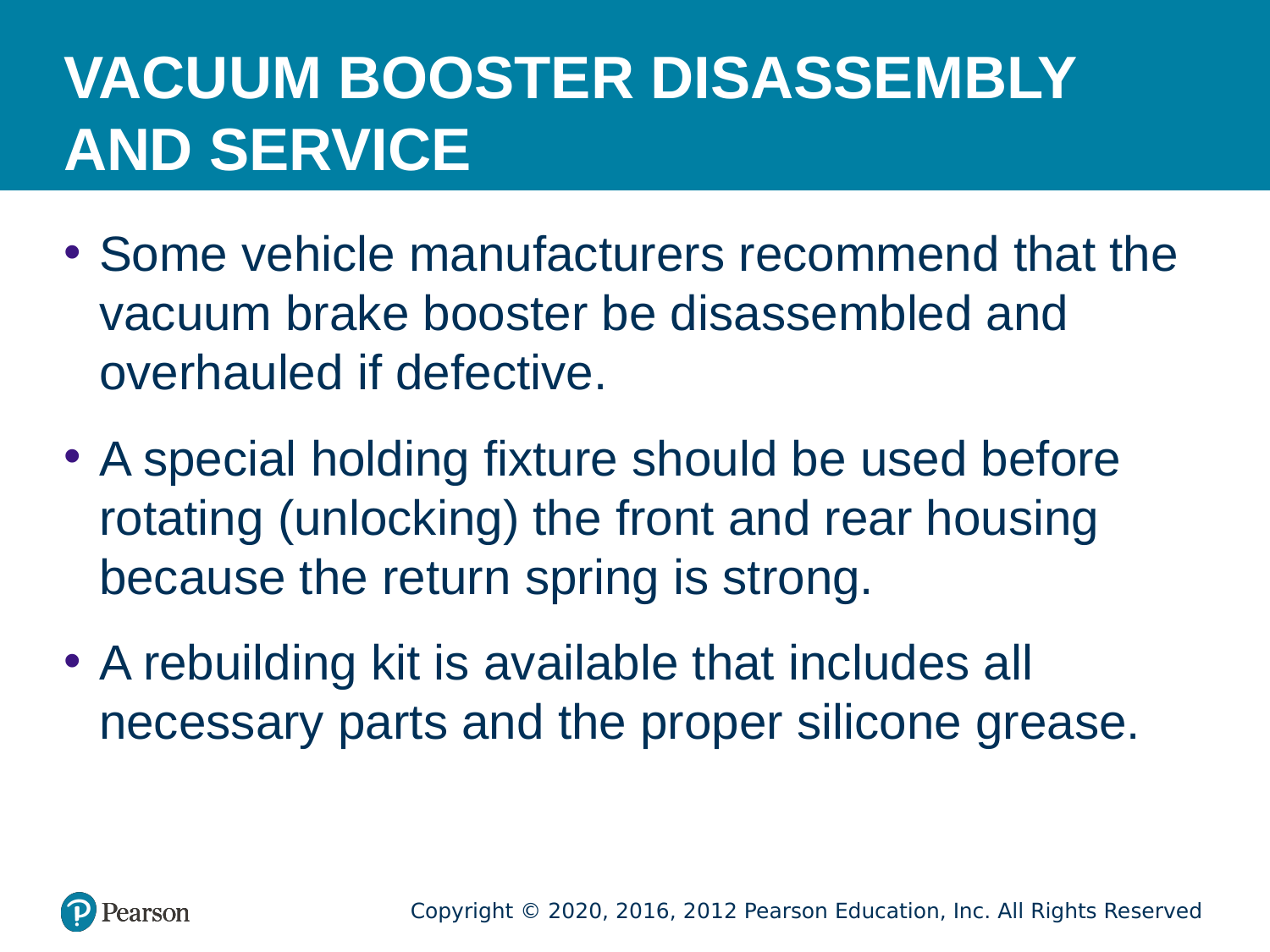

# VACUUM BOOSTER DISASSEMBLY AND SERVICE
Some vehicle manufacturers recommend that the vacuum brake booster be disassembled and overhauled if defective.
A special holding fixture should be used before rotating (unlocking) the front and rear housing because the return spring is strong.
A rebuilding kit is available that includes all necessary parts and the proper silicone grease.